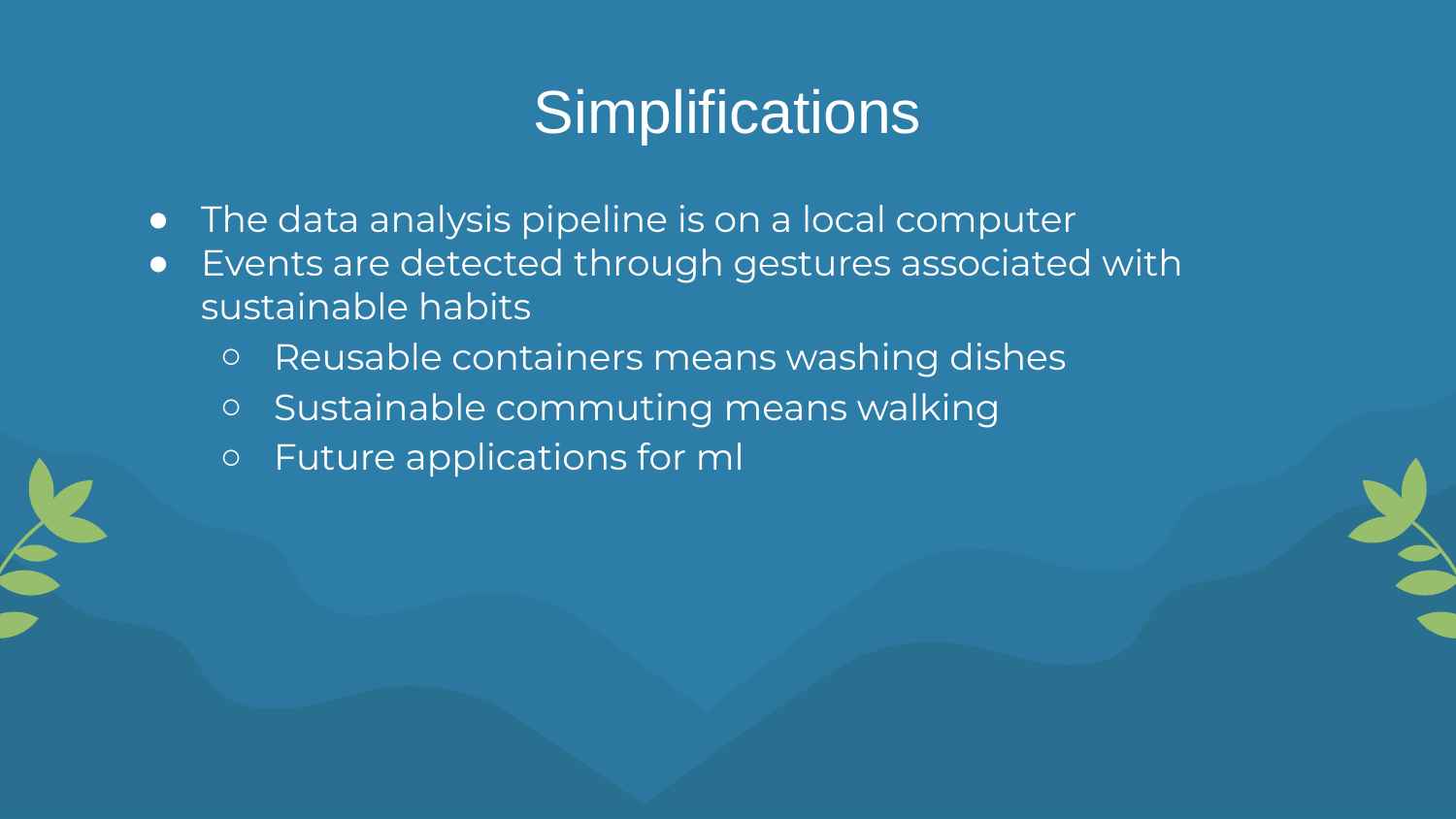

# Simplifications
The data analysis pipeline is on a local computer
Events are detected through gestures associated with sustainable habits
Reusable containers means washing dishes
Sustainable commuting means walking
Future applications for ml